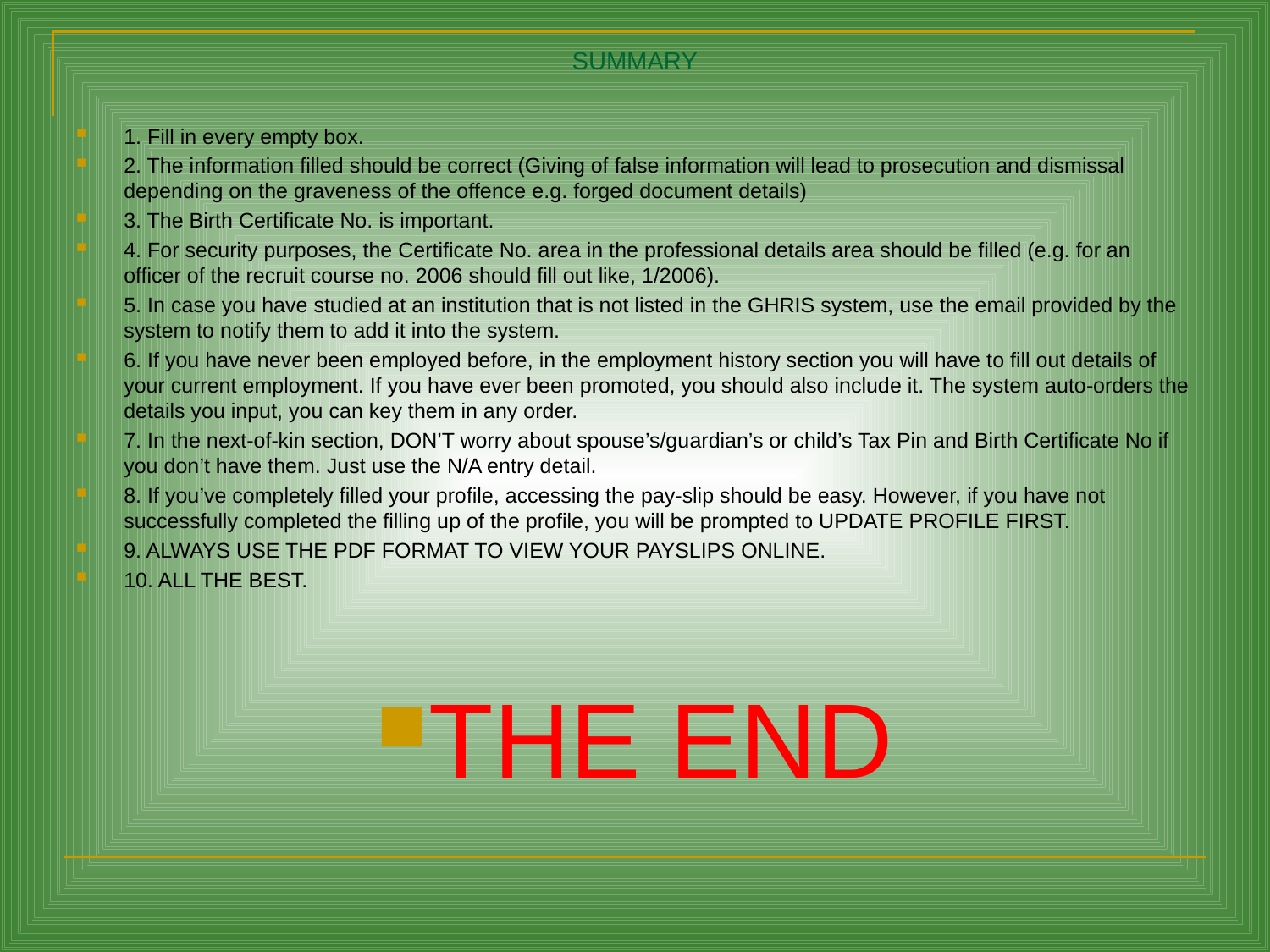

# SUMMARY
1. Fill in every empty box.
2. The information filled should be correct (Giving of false information will lead to prosecution and dismissal depending on the graveness of the offence e.g. forged document details)
3. The Birth Certificate No. is important.
4. For security purposes, the Certificate No. area in the professional details area should be filled (e.g. for an officer of the recruit course no. 2006 should fill out like, 1/2006).
5. In case you have studied at an institution that is not listed in the GHRIS system, use the email provided by the system to notify them to add it into the system.
6. If you have never been employed before, in the employment history section you will have to fill out details of your current employment. If you have ever been promoted, you should also include it. The system auto-orders the details you input, you can key them in any order.
7. In the next-of-kin section, DON’T worry about spouse’s/guardian’s or child’s Tax Pin and Birth Certificate No if you don’t have them. Just use the N/A entry detail.
8. If you’ve completely filled your profile, accessing the pay-slip should be easy. However, if you have not successfully completed the filling up of the profile, you will be prompted to UPDATE PROFILE FIRST.
9. ALWAYS USE THE PDF FORMAT TO VIEW YOUR PAYSLIPS ONLINE.
10. ALL THE BEST.

THE END